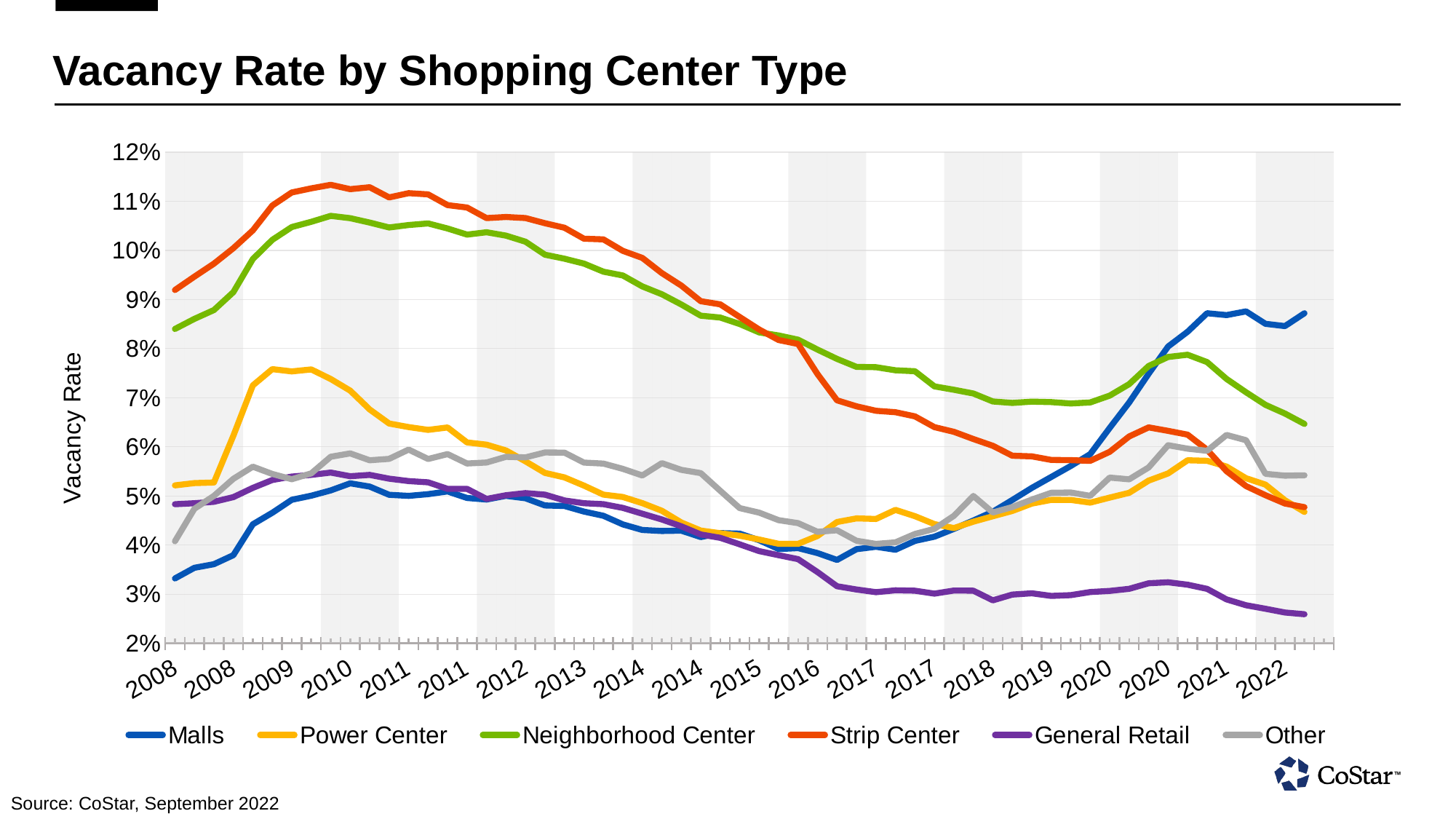

# Vacancy Rate by Shopping Center Type

### Chart

| Category | zebra | Malls | Power Center | Neighborhood Center | Strip Center | General Retail | Other |
|---|---|---|---|---|---|---|---|
| 39448 | 100000000376832.0 | 0.0332048907876015 | 0.0521559193730354 | 0.0840054750442505 | 0.0919350832700729 | 0.0483209080994129 | 0.0407704152166843 |
| 39539 | 100000000376832.0 | 0.0353730618953705 | 0.0526151023805141 | 0.0860634371638298 | 0.0946606248617172 | 0.0485184192657471 | 0.0473907366394997 |
| 39630 | 100000000376832.0 | 0.0361129716038704 | 0.0527387224137783 | 0.0878568813204765 | 0.0972961112856865 | 0.0488070212304592 | 0.0500177256762981 |
| 39722 | 100000000376832.0 | 0.0379511974751949 | 0.0622772425413132 | 0.0915087312459946 | 0.100455023348331 | 0.049760639667511 | 0.0534918308258057 |
| 39814 | 0.0 | 0.0442291237413883 | 0.0725222378969193 | 0.0982447043061256 | 0.10407480597496 | 0.0516413412988186 | 0.0559610761702061 |
| 39904 | 0.0 | 0.0465814098715782 | 0.0758326649665833 | 0.102153144776821 | 0.109135583043098 | 0.053249042481184 | 0.0544800013303757 |
| 39995 | 0.0 | 0.0492179878056049 | 0.0753691717982292 | 0.104759737849236 | 0.111797235906124 | 0.0539473481476307 | 0.0534007139503956 |
| 40087 | 0.0 | 0.0500547960400581 | 0.0757666900753975 | 0.105820991098881 | 0.112635292112827 | 0.0542893297970295 | 0.0546068586409092 |
| 40179 | 100000000376832.0 | 0.0511258468031883 | 0.0738172009587288 | 0.107034005224705 | 0.113356061279774 | 0.0547624714672565 | 0.0579893961548805 |
| 40269 | 100000000376832.0 | 0.0525693036615849 | 0.0714543089270592 | 0.106555938720703 | 0.112464010715485 | 0.054015226662159 | 0.0586726292967796 |
| 40360 | 100000000376832.0 | 0.0519097186625004 | 0.0676210448145866 | 0.105667360126972 | 0.11285936832428 | 0.0542913191020489 | 0.0572772696614265 |
| 40452 | 100000000376832.0 | 0.050232570618391 | 0.0647589936852455 | 0.104671433568001 | 0.110787838697433 | 0.0535224862396717 | 0.0575640425086021 |
| 40544 | 0.0 | 0.0500134788453579 | 0.0640280842781067 | 0.105169802904129 | 0.111649893224239 | 0.0530278757214546 | 0.0594553276896477 |
| 40634 | 0.0 | 0.0503702275454998 | 0.0634655952453613 | 0.105491057038307 | 0.111408941447735 | 0.0527731999754906 | 0.0575396195054054 |
| 40725 | 0.0 | 0.0509225316345692 | 0.0639553293585777 | 0.104457348585129 | 0.109224073588848 | 0.0514409840106964 | 0.0585323497653008 |
| 40817 | 0.0 | 0.0495896004140377 | 0.0609019696712494 | 0.103213779628277 | 0.108731009066105 | 0.0514399334788322 | 0.0566102117300034 |
| 40909 | 100000000376832.0 | 0.049273993819952 | 0.0604550056159496 | 0.103702172636986 | 0.1065788641572 | 0.0493951961398125 | 0.0568145588040352 |
| 41000 | 100000000376832.0 | 0.0500304289162159 | 0.059272937476635 | 0.103004559874535 | 0.106809437274933 | 0.0501517318189144 | 0.0579700618982315 |
| 41091 | 100000000376832.0 | 0.0495292134582996 | 0.0570571422576904 | 0.101772703230381 | 0.106582090258598 | 0.0505759716033936 | 0.0578609369695187 |
| 41183 | 100000000376832.0 | 0.0480668172240257 | 0.0546891763806343 | 0.0991269573569298 | 0.105534575879574 | 0.050260741263628 | 0.0588538981974125 |
| 41275 | 0.0 | 0.0479615703225136 | 0.0537826605141163 | 0.0983132272958755 | 0.104619398713112 | 0.0490876287221909 | 0.0588339380919933 |
| 41365 | 0.0 | 0.0468214005231857 | 0.052108358591795 | 0.0973167270421982 | 0.102389417588711 | 0.0485172942280769 | 0.0568023212254047 |
| 41456 | 0.0 | 0.0459632761776447 | 0.0502709373831749 | 0.0956719294190407 | 0.10224436968565 | 0.0483262538909912 | 0.0565925240516663 |
| 41548 | 0.0 | 0.0442090556025505 | 0.0497929789125919 | 0.0948949530720711 | 0.0999123230576515 | 0.0475648827850819 | 0.0555175393819809 |
| 41640 | 100000000376832.0 | 0.0430804491043091 | 0.048535194247961 | 0.092671737074852 | 0.0984727516770363 | 0.0463884994387627 | 0.0541695132851601 |
| 41730 | 100000000376832.0 | 0.0428637452423573 | 0.046992614865303 | 0.0910762324929237 | 0.0953859388828278 | 0.0452134609222412 | 0.0566757619380951 |
| 41821 | 100000000376832.0 | 0.042934887111187 | 0.0445999875664711 | 0.0889942944049835 | 0.0928478762507439 | 0.0438171997666359 | 0.0553154125809669 |
| 41913 | 100000000376832.0 | 0.0416349917650223 | 0.0429532937705517 | 0.0867130309343338 | 0.08966114372015 | 0.0421592071652412 | 0.0546520613133907 |
| 42005 | 0.0 | 0.0424399077892303 | 0.0424085855484009 | 0.08633092045784 | 0.0890190154314041 | 0.041473314166069 | 0.0510559752583504 |
| 42095 | 0.0 | 0.0423318073153496 | 0.0419141203165054 | 0.0850174501538277 | 0.0864464044570923 | 0.0401537716388702 | 0.0475330576300621 |
| 42186 | 0.0 | 0.0409848839044571 | 0.041136160492897 | 0.0833020433783531 | 0.0838954746723175 | 0.0387699790298939 | 0.0466007143259048 |
| 42278 | 0.0 | 0.0391885973513126 | 0.0402594581246376 | 0.0826834142208099 | 0.0817561447620392 | 0.0379396118223667 | 0.0450688451528549 |
| 42370 | 100000000376832.0 | 0.0393827334046364 | 0.0402457192540169 | 0.0818206518888474 | 0.080949105322361 | 0.0371339581906796 | 0.0444696061313152 |
| 42461 | 100000000376832.0 | 0.0383687950670719 | 0.0418583489954472 | 0.0797989740967751 | 0.074808344244957 | 0.0344952940940857 | 0.0427031852304935 |
| 42552 | 100000000376832.0 | 0.0369732156395912 | 0.044693436473608 | 0.0779095217585564 | 0.069485068321228 | 0.0316231027245522 | 0.0430164597928524 |
| 42644 | 100000000376832.0 | 0.0391618311405182 | 0.0454320535063744 | 0.0762837454676628 | 0.0682559162378311 | 0.0309578441083431 | 0.0408786460757256 |
| 42736 | 0.0 | 0.0396565645933151 | 0.0453148894011974 | 0.0762244164943695 | 0.067350409924984 | 0.0304135885089636 | 0.0402450710535049 |
| 42826 | 0.0 | 0.0390470586717129 | 0.047168031334877 | 0.0755887478590012 | 0.0670583248138428 | 0.030792074277997 | 0.0405559800565243 |
| 42917 | 0.0 | 0.0408450290560722 | 0.045881986618042 | 0.0753968507051468 | 0.0662100091576576 | 0.0307129975408316 | 0.0422610193490982 |
| 43009 | 0.0 | 0.0417144782841206 | 0.0442703291773796 | 0.0723207890987396 | 0.0640254691243172 | 0.0301181450486183 | 0.043302021920681 |
| 43101 | 100000000376832.0 | 0.0432964637875557 | 0.0434607490897179 | 0.0716311931610107 | 0.0630711913108826 | 0.0307414345443249 | 0.0459481626749039 |
| 43191 | 100000000376832.0 | 0.045004528015852 | 0.0447681024670601 | 0.0708706006407738 | 0.0615947879850864 | 0.0307047050446272 | 0.0500026717782021 |
| 43282 | 100000000376832.0 | 0.0467893220484257 | 0.0458665490150452 | 0.069247804582119 | 0.0602272562682629 | 0.028745099902153 | 0.0466287434101105 |
| 43374 | 100000000376832.0 | 0.0491762086749077 | 0.046942051500082 | 0.0689525902271271 | 0.0582033395767212 | 0.0299218576401472 | 0.0477456785738468 |
| 43466 | 0.0 | 0.0516377873718739 | 0.0484433993697166 | 0.0692146271467209 | 0.0580684058368206 | 0.0301878117024899 | 0.0492609366774559 |
| 43556 | 0.0 | 0.0538685396313667 | 0.0492021441459656 | 0.0691168829798698 | 0.057344701141119 | 0.0296517666429281 | 0.0506444722414017 |
| 43647 | 0.0 | 0.0561046451330185 | 0.0491941049695015 | 0.0688353329896927 | 0.0572978183627129 | 0.0298100914806128 | 0.0507020987570286 |
| 43739 | 0.0 | 0.0585223361849785 | 0.0486409068107605 | 0.0690418854355812 | 0.0571602769196033 | 0.0304382722824812 | 0.050022903829813 |
| 43831 | 100000000376832.0 | 0.0638637840747833 | 0.0496701076626778 | 0.0704360902309418 | 0.058999590575695 | 0.0306688956916332 | 0.0537339597940445 |
| 43922 | 100000000376832.0 | 0.0690343379974365 | 0.0506372191011906 | 0.0727764144539833 | 0.0621265582740307 | 0.0310937222093344 | 0.0533843040466309 |
| 44013 | 100000000376832.0 | 0.0748812630772591 | 0.0531229563057423 | 0.0764648914337158 | 0.0639665275812149 | 0.032221395522356 | 0.0558004714548588 |
| 44105 | 100000000376832.0 | 0.08043222874403 | 0.0545822829008102 | 0.0783084854483604 | 0.063257098197937 | 0.0324224941432476 | 0.0603394880890846 |
| 44197 | 0.0 | 0.0834362581372261 | 0.0572693720459938 | 0.0787617787718773 | 0.062488216906786 | 0.0319333337247372 | 0.0596357136964798 |
| 44287 | 0.0 | 0.0872076153755188 | 0.0571724213659763 | 0.0772630348801613 | 0.0594238229095936 | 0.0310893747955561 | 0.0592004731297493 |
| 44378 | 0.0 | 0.0868334993720055 | 0.0559848882257938 | 0.0738340094685555 | 0.0550413280725479 | 0.028941348195076 | 0.0624289400875568 |
| 44470 | 0.0 | 0.0875852480530739 | 0.0536112301051617 | 0.0711242109537125 | 0.0520095527172089 | 0.0277476422488689 | 0.061360839754343 |
| 44562 | 100000000376832.0 | 0.0850504487752914 | 0.0522981658577919 | 0.0685522481799126 | 0.0501463450491428 | 0.0270312819629908 | 0.0545088425278664 |
| 44652 | 100000000376832.0 | 0.0845935270190239 | 0.0491258539259434 | 0.0667852237820625 | 0.0484588630497456 | 0.0262685045599937 | 0.054129496216774 |
| 44743 | 100000000376832.0 | 0.0872069448232651 | 0.0467460043728352 | 0.0646679773926735 | 0.0477184541523457 | 0.0259218234568834 | 0.0541975721716881 |
| 44835 | 100000000376832.0 | None | None | None | None | None | None |
Source: CoStar, September 2022